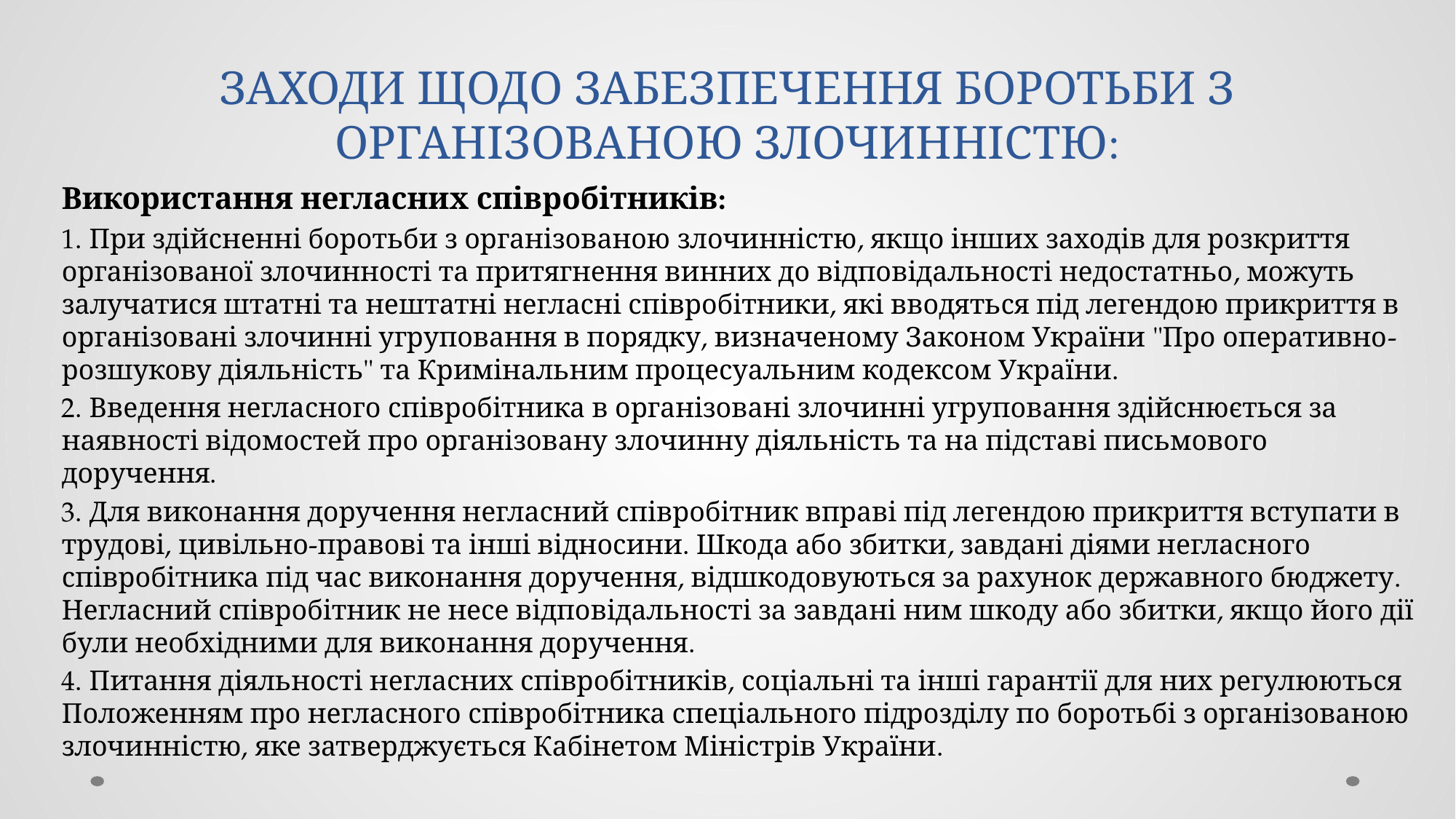

# ЗАХОДИ ЩОДО ЗАБЕЗПЕЧЕННЯ БОРОТЬБИ З ОРГАНІЗОВАНОЮ ЗЛОЧИННІСТЮ:
Використання негласних співробітників:
1. При здійсненні боротьби з організованою злочинністю, якщо інших заходів для розкриття організованої злочинності та притягнення винних до відповідальності недостатньо, можуть залучатися штатні та нештатні негласні співробітники, які вводяться під легендою прикриття в організовані злочинні угруповання в порядку, визначеному Законом України "Про оперативно-розшукову діяльність" та Кримінальним процесуальним кодексом України.
2. Введення негласного співробітника в організовані злочинні угруповання здійснюється за наявності відомостей про організовану злочинну діяльність та на підставі письмового доручення.
3. Для виконання доручення негласний співробітник вправі під легендою прикриття вступати в трудові, цивільно-правові та інші відносини. Шкода або збитки, завдані діями негласного співробітника під час виконання доручення, відшкодовуються за рахунок державного бюджету. Негласний співробітник не несе відповідальності за завдані ним шкоду або збитки, якщо його дії були необхідними для виконання доручення.
4. Питання діяльності негласних співробітників, соціальні та інші гарантії для них регулюються Положенням про негласного співробітника спеціального підрозділу по боротьбі з організованою злочинністю, яке затверджується Кабінетом Міністрів України.